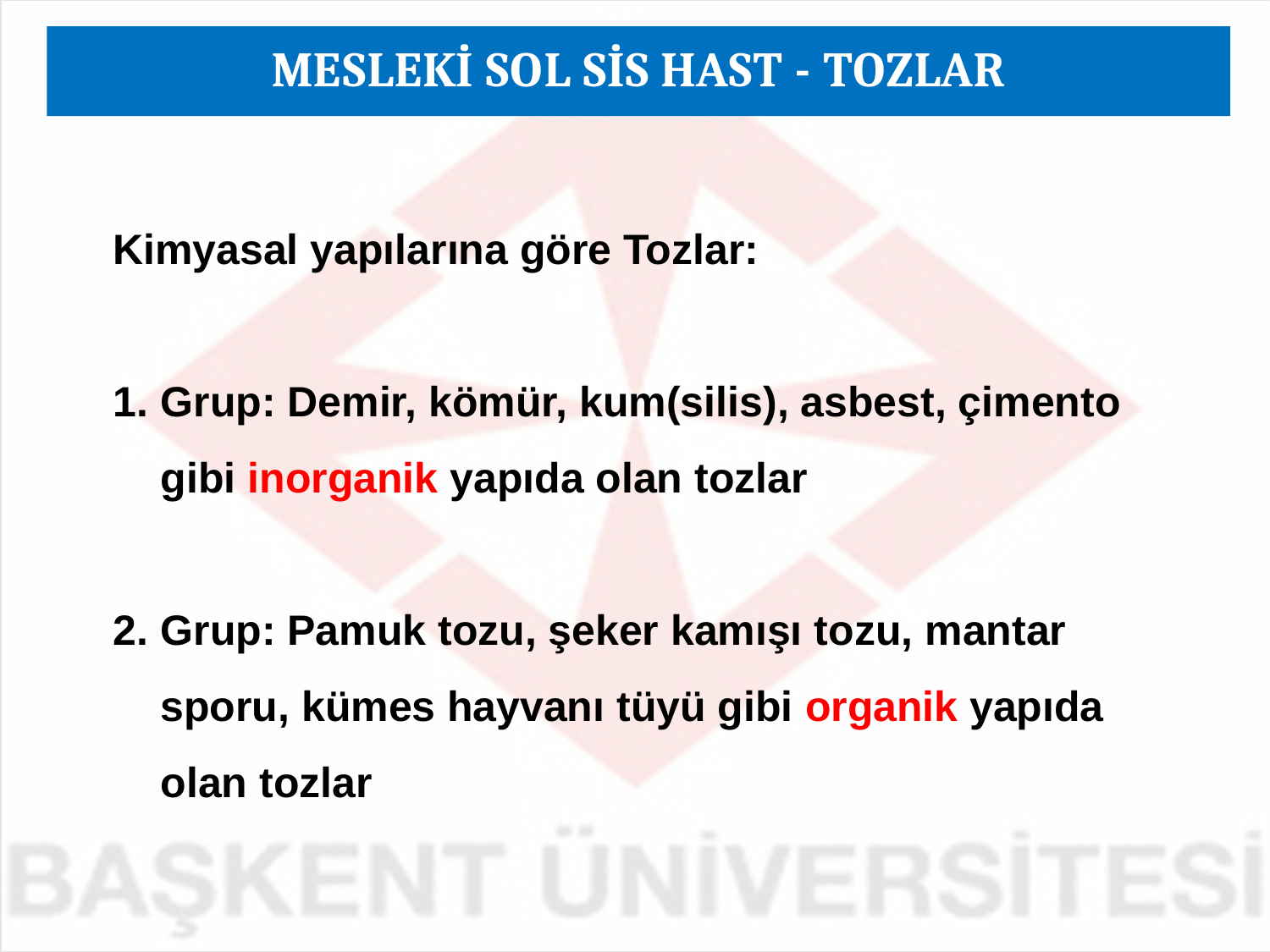

MESLEKİ SOL SİS HAST - TOZLAR
Kimyasal yapılarına göre Tozlar:

Grup: Demir, kömür, kum(silis), asbest, çimento gibi inorganik yapıda olan tozlar

Grup: Pamuk tozu, şeker kamışı tozu, mantar sporu, kümes hayvanı tüyü gibi organik yapıda olan tozlar